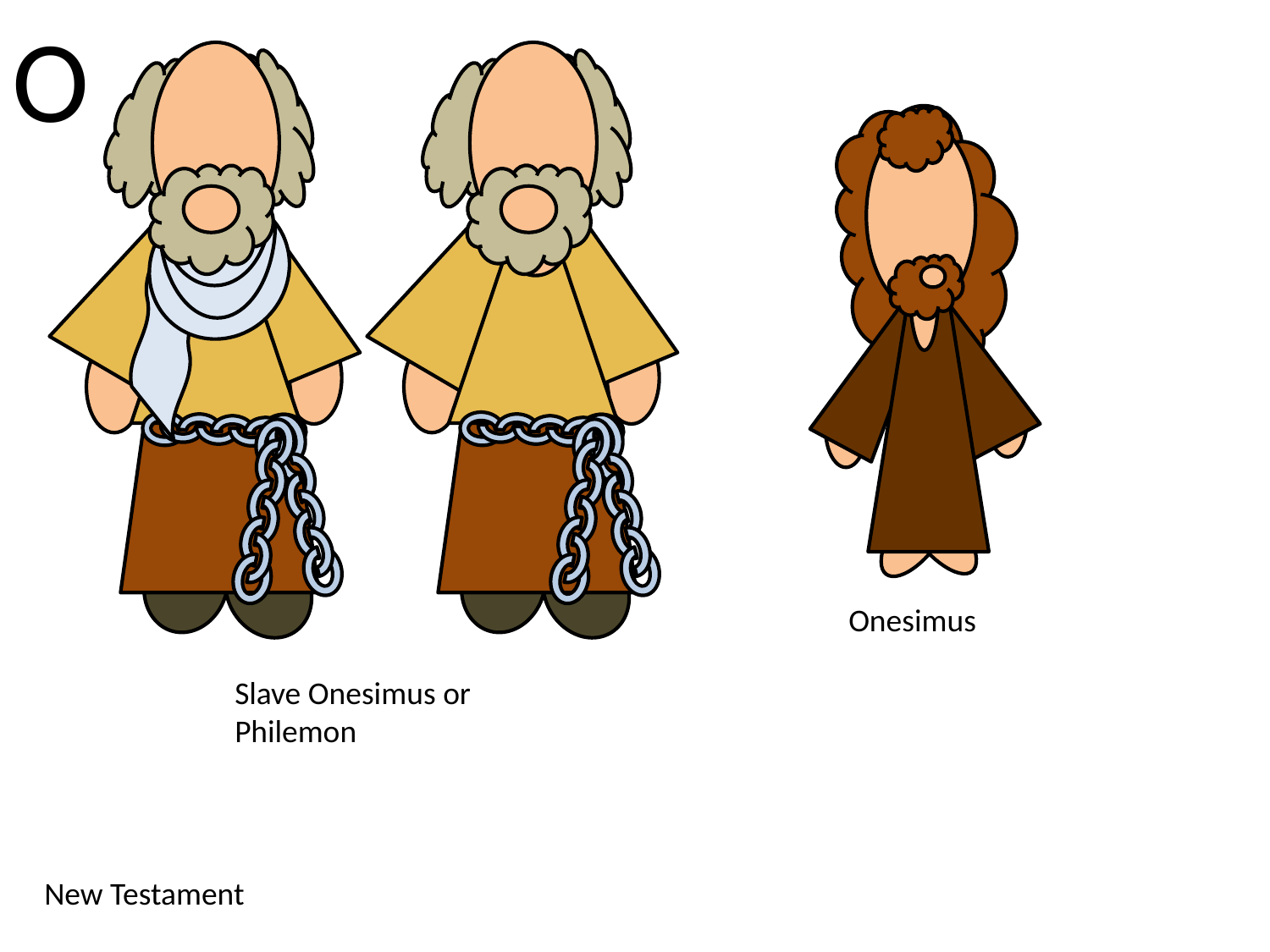

O

Onesimus
Slave Onesimus or Philemon
New Testament